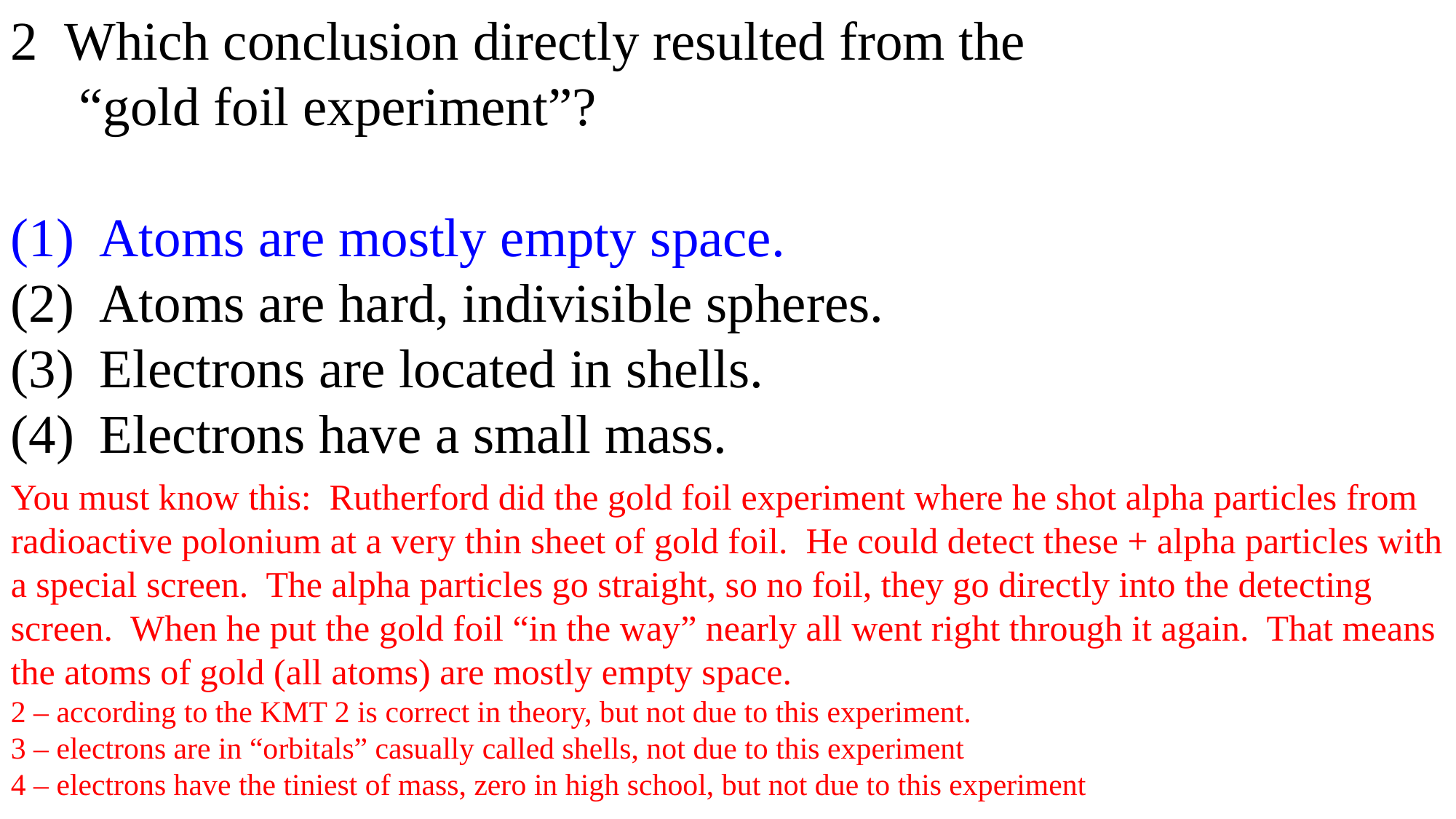

2  Which conclusion directly resulted from the
     “gold foil experiment”?

Atoms are mostly empty space.
Atoms are hard, indivisible spheres.
Electrons are located in shells.
Electrons have a small mass.
You must know this:  Rutherford did the gold foil experiment where he shot alpha particles from radioactive polonium at a very thin sheet of gold foil.  He could detect these + alpha particles with a special screen.  The alpha particles go straight, so no foil, they go directly into the detecting screen.  When he put the gold foil “in the way” nearly all went right through it again.  That means the atoms of gold (all atoms) are mostly empty space.
2 – according to the KMT 2 is correct in theory, but not due to this experiment.
3 – electrons are in “orbitals” casually called shells, not due to this experiment
4 – electrons have the tiniest of mass, zero in high school, but not due to this experiment